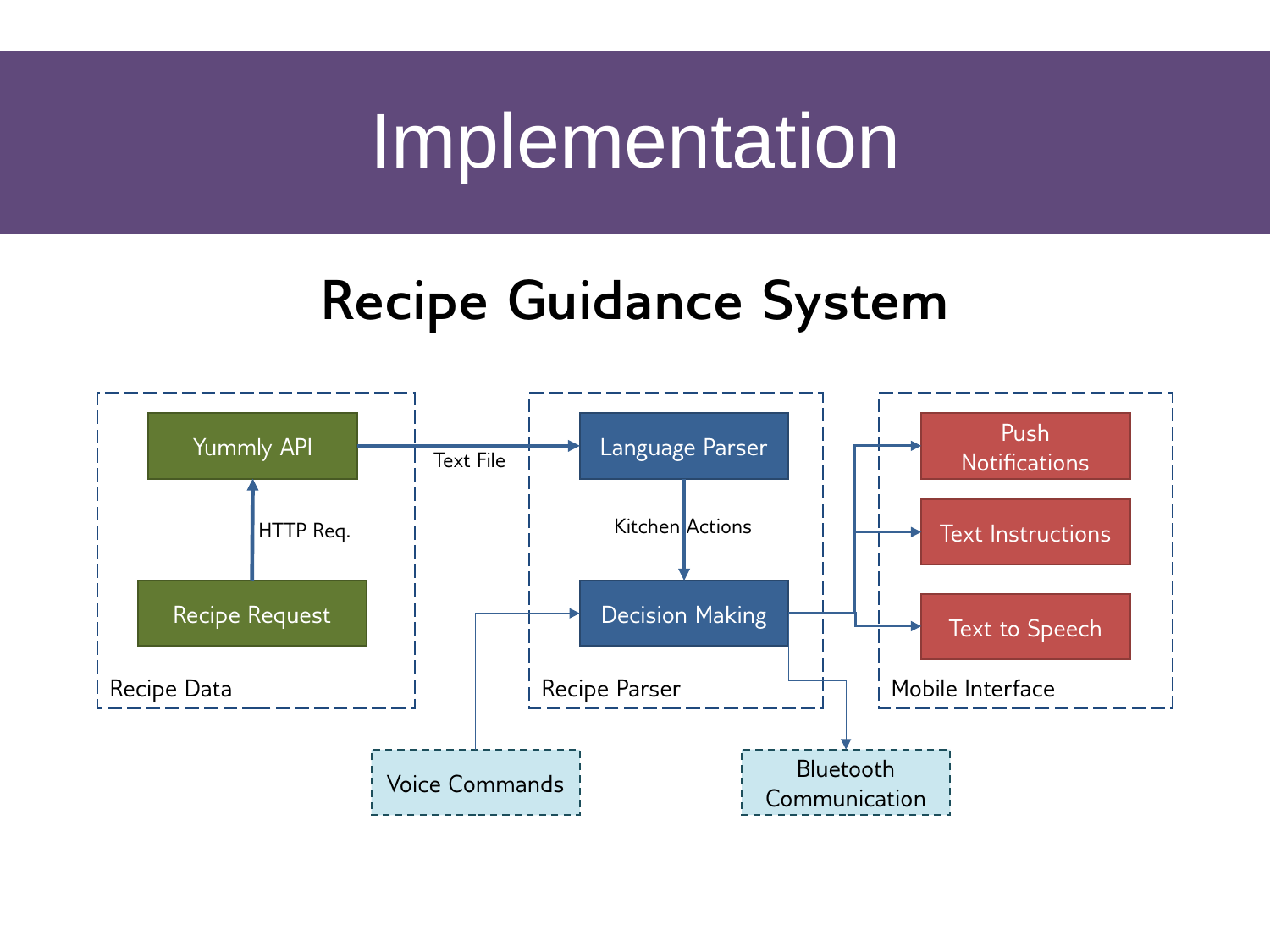

# Implementation
Recipe Guidance System
Recipe Data
Recipe Parser
Mobile Interface
Yummly API
Language Parser
Push Notifications
Text File
Text Instructions
Kitchen Actions
HTTP Req.
Recipe Request
Decision Making
Text to Speech
Bluetooth Communication
Voice Commands